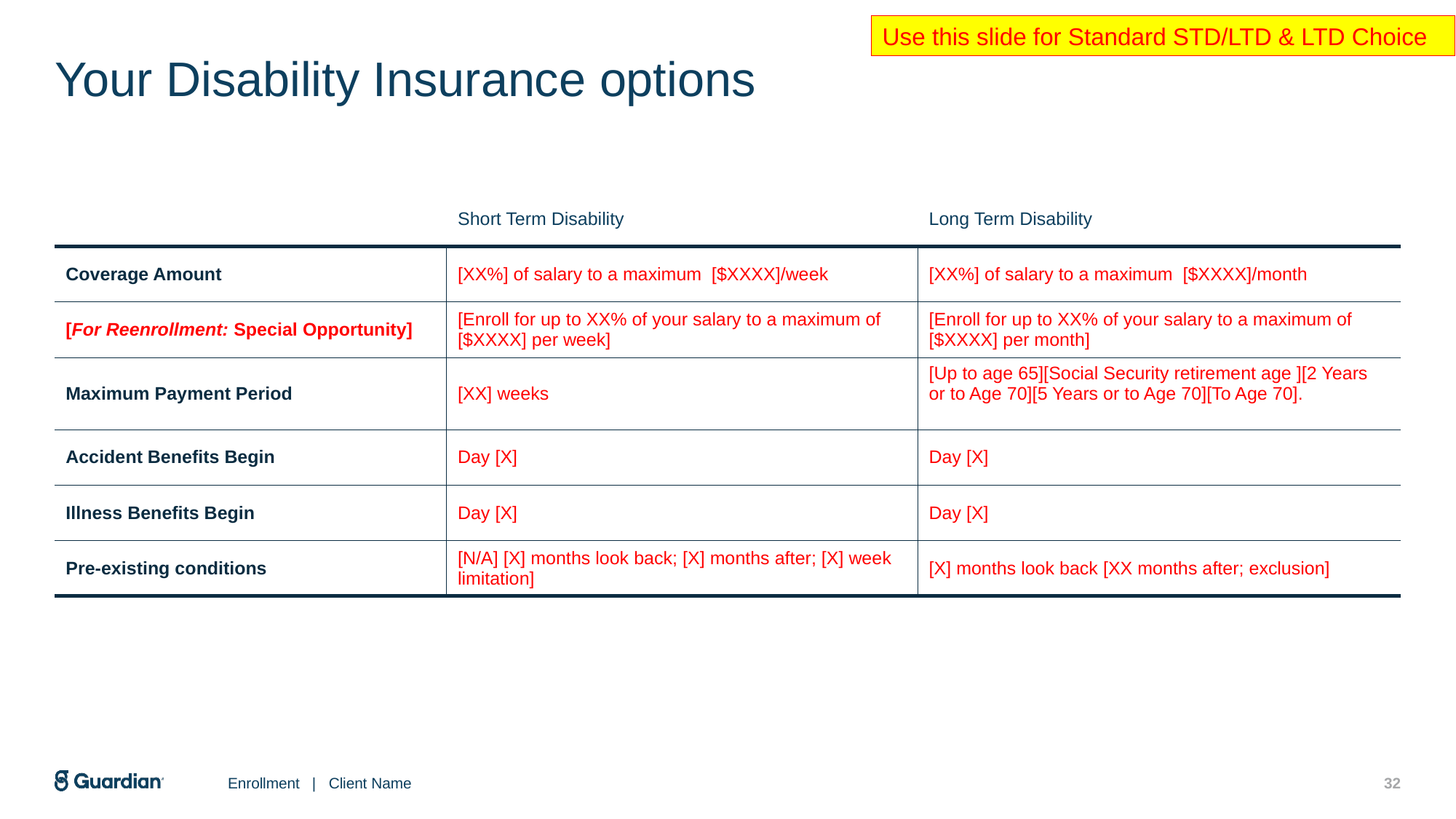

Use this slide for Standard STD/LTD & LTD Choice
# Your Disability Insurance options
|  | Short Term Disability | Long Term Disability |
| --- | --- | --- |
| Coverage Amount | [XX%] of salary to a maximum [$XXXX]/week | [XX%] of salary to a maximum [$XXXX]/month |
| [For Reenrollment: Special Opportunity] | [Enroll for up to XX% of your salary to a maximum of [$XXXX] per week] | [Enroll for up to XX% of your salary to a maximum of [$XXXX] per month] |
| Maximum Payment Period | [XX] weeks | [Up to age 65][Social Security retirement age ][2 Years or to Age 70][5 Years or to Age 70][To Age 70]. |
| Accident Benefits Begin | Day [X] | Day [X] |
| Illness Benefits Begin | Day [X] | Day [X] |
| Pre-existing conditions | [N/A] [X] months look back; [X] months after; [X] week limitation] | [X] months look back [XX months after; exclusion] |
Enrollment   |   Client Name
32